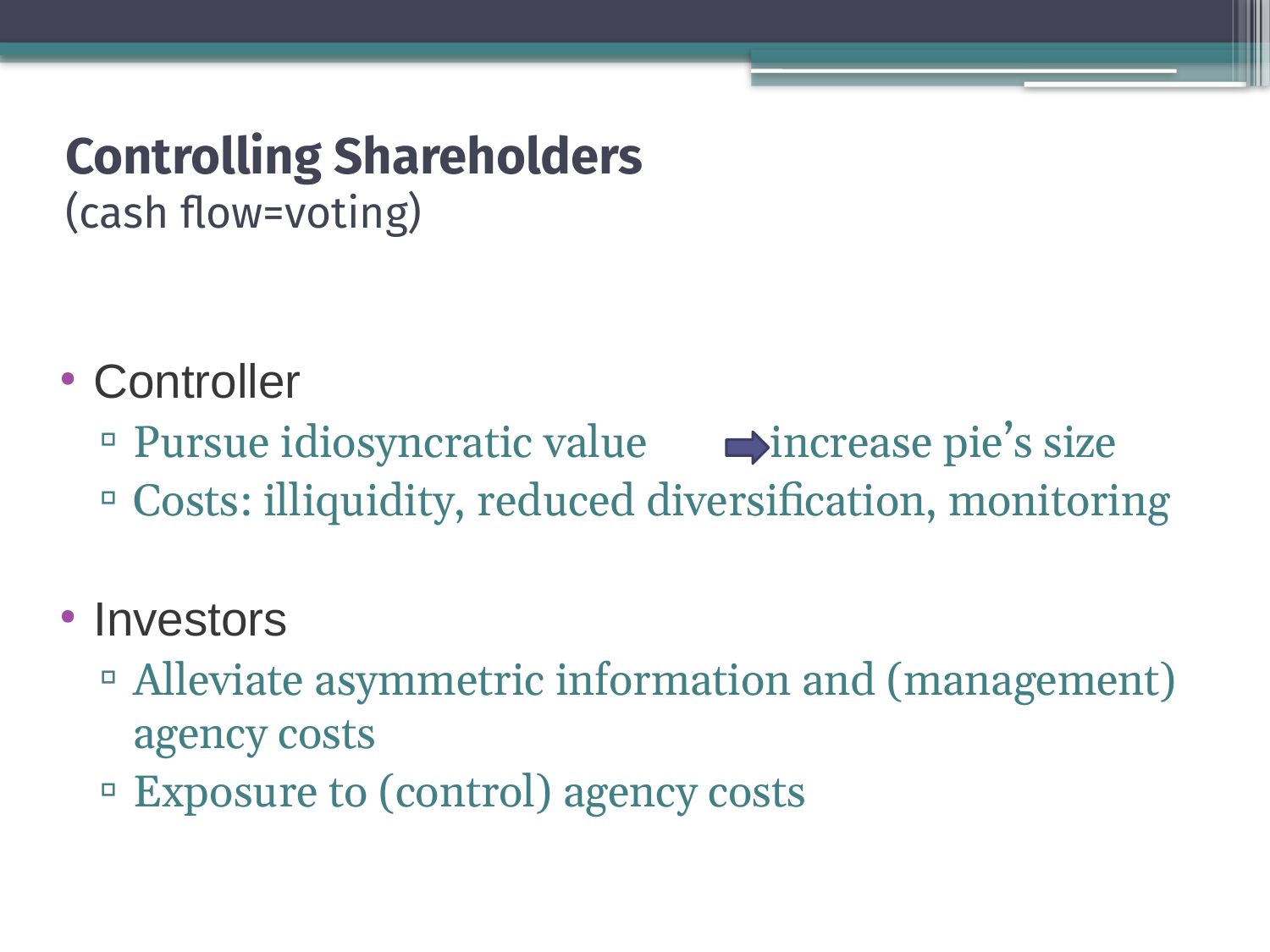

# Controlling Shareholders (cash flow=voting)

Controller
Pursue idiosyncratic value		  increase pie’s size
Costs: illiquidity, reduced diversification, monitoring

Investors
Alleviate asymmetric information and (management) agency costs
Exposure to (control) agency costs